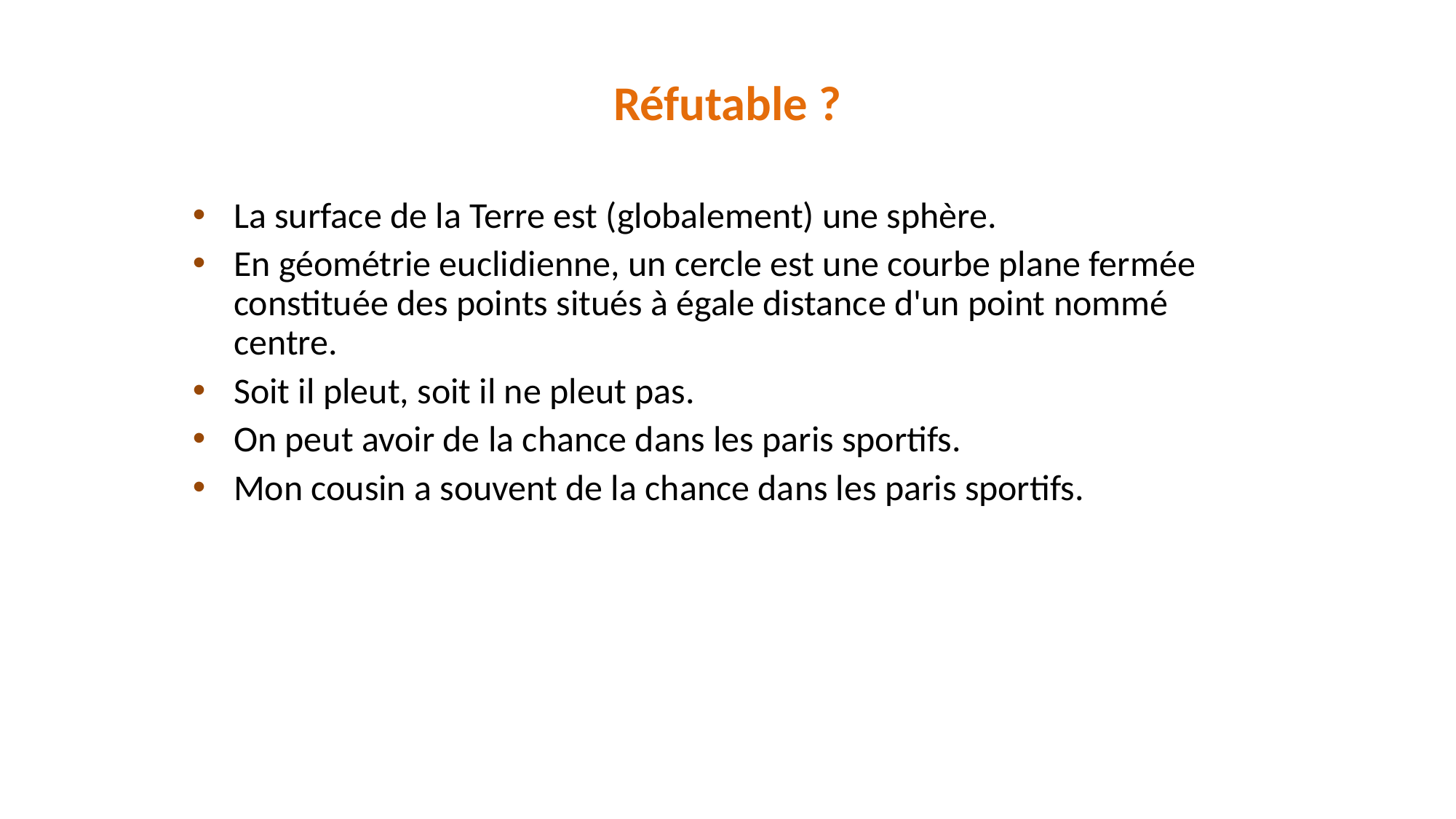

# Réfutable ?
La surface de la Terre est (globalement) une sphère.
En géométrie euclidienne, un cercle est une courbe plane fermée constituée des points situés à égale distance d'un point nommé centre.
Soit il pleut, soit il ne pleut pas.
On peut avoir de la chance dans les paris sportifs.
Mon cousin a souvent de la chance dans les paris sportifs.